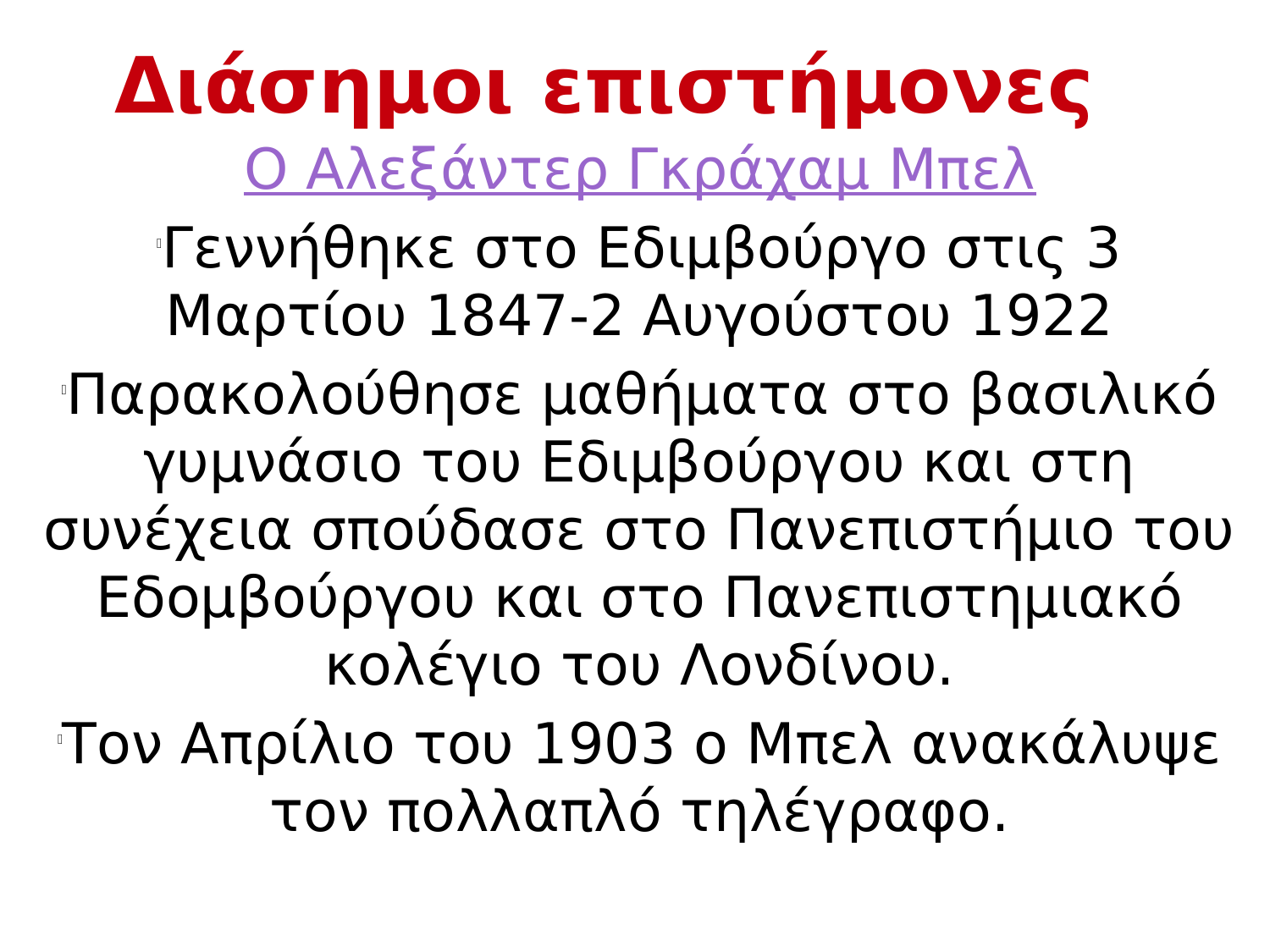

# Διάσημοι επιστήμονες
Ο Αλεξάντερ Γκράχαμ Μπελ
Γεννήθηκε στο Εδιμβούργο στις 3 Μαρτίου 1847-2 Αυγούστου 1922
Παρακολούθησε μαθήματα στο βασιλικό γυμνάσιο του Εδιμβούργου και στη συνέχεια σπούδασε στο Πανεπιστήμιο του Εδομβούργου και στο Πανεπιστημιακό κολέγιο του Λονδίνου.
Τον Απρίλιο του 1903 ο Μπελ ανακάλυψε τον πολλαπλό τηλέγραφο.